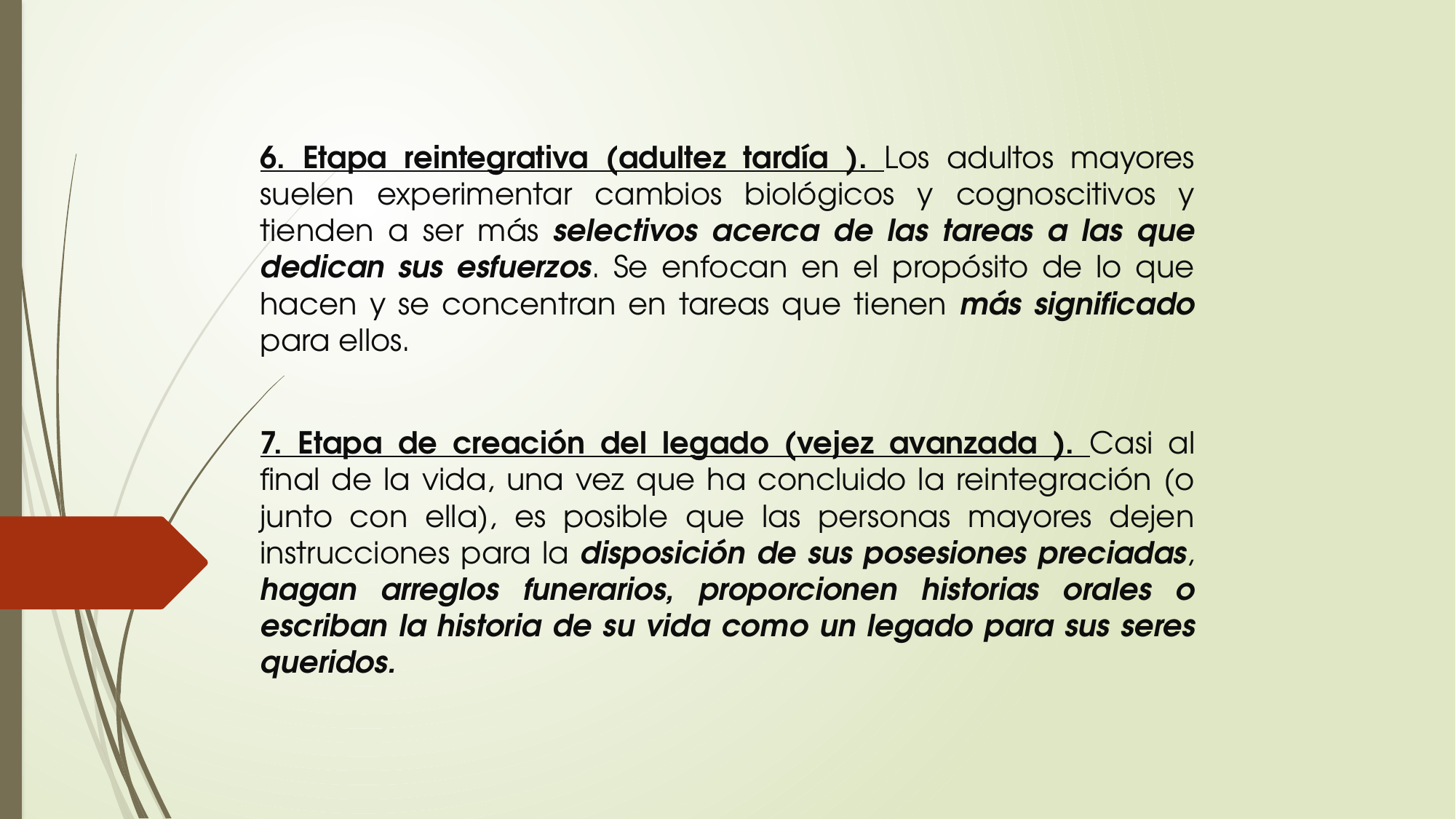

6. Etapa reintegrativa (adultez tardía ). Los adultos mayores suelen experimentar cambios biológicos y cognoscitivos y tienden a ser más selectivos acerca de las tareas a las que dedican sus esfuerzos. Se enfocan en el propósito de lo que hacen y se concentran en tareas que tienen más significado para ellos.

7. Etapa de creación del legado (vejez avanzada ). Casi al final de la vida, una vez que ha concluido la reintegración (o junto con ella), es posible que las personas mayores dejen instrucciones para la disposición de sus posesiones preciadas, hagan arreglos funerarios, proporcionen historias orales o escriban la historia de su vida como un legado para sus seres queridos.